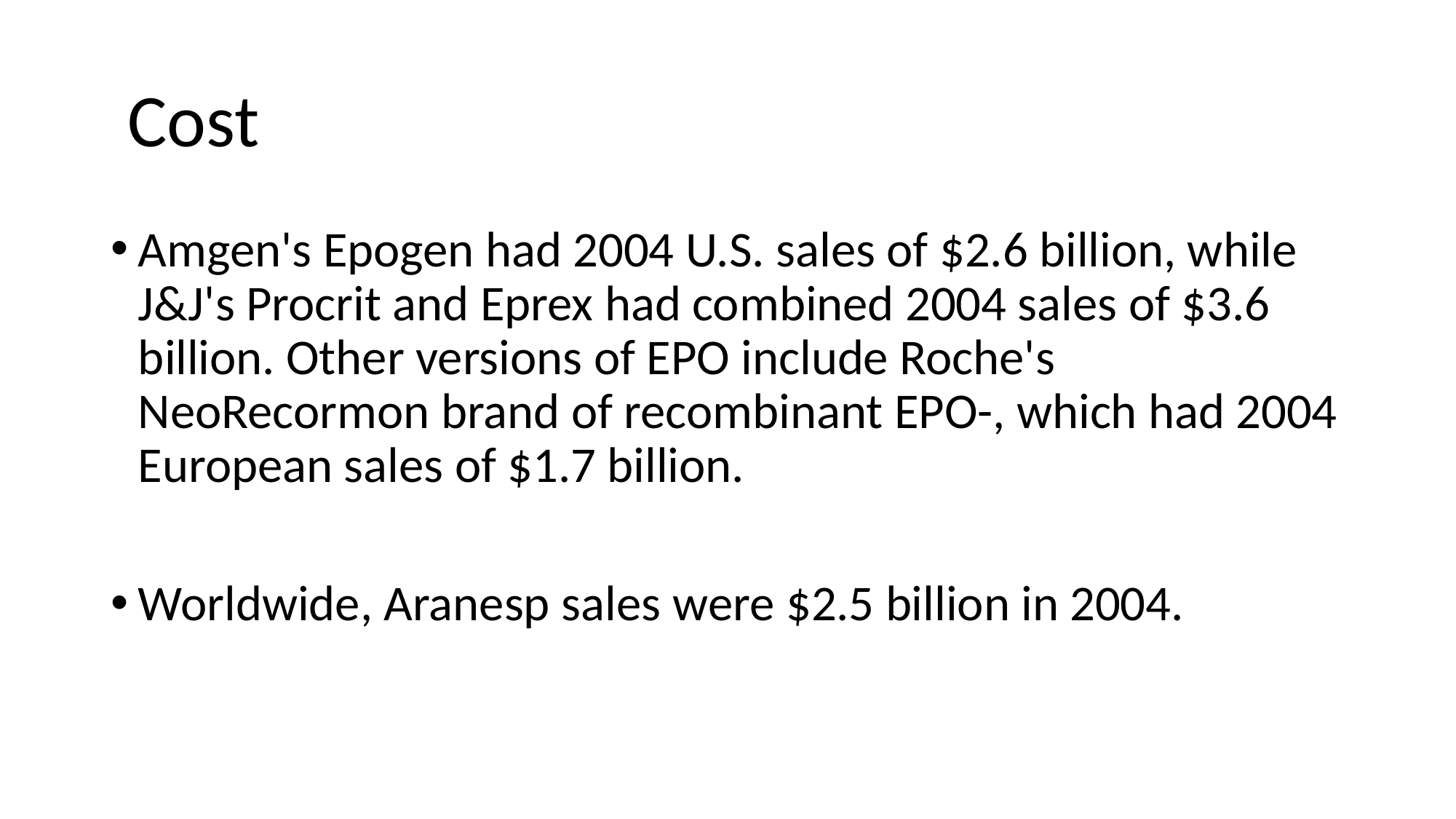

# Cost
Amgen's Epogen had 2004 U.S. sales of $2.6 billion, while J&J's Procrit and Eprex had combined 2004 sales of $3.6 billion. Other versions of EPO include Roche's NeoRecormon brand of recombinant EPO-, which had 2004 European sales of $1.7 billion.

Worldwide, Aranesp sales were $2.5 billion in 2004.